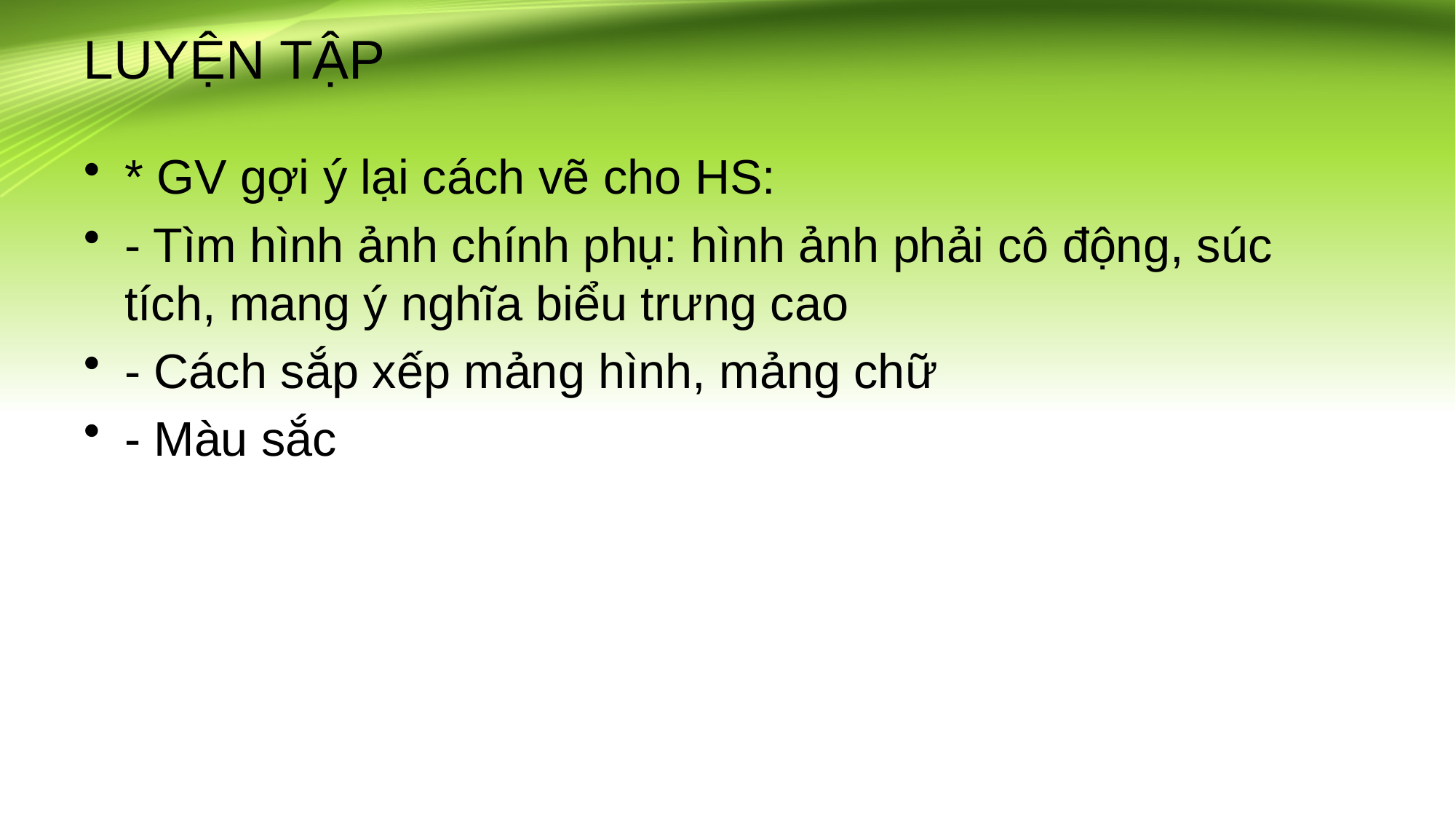

# LUYỆN TẬP
* GV gợi ý lại cách vẽ cho HS:
- Tìm hình ảnh chính phụ: hình ảnh phải cô động, súc tích, mang ý nghĩa biểu trưng cao
- Cách sắp xếp mảng hình, mảng chữ
- Màu sắc